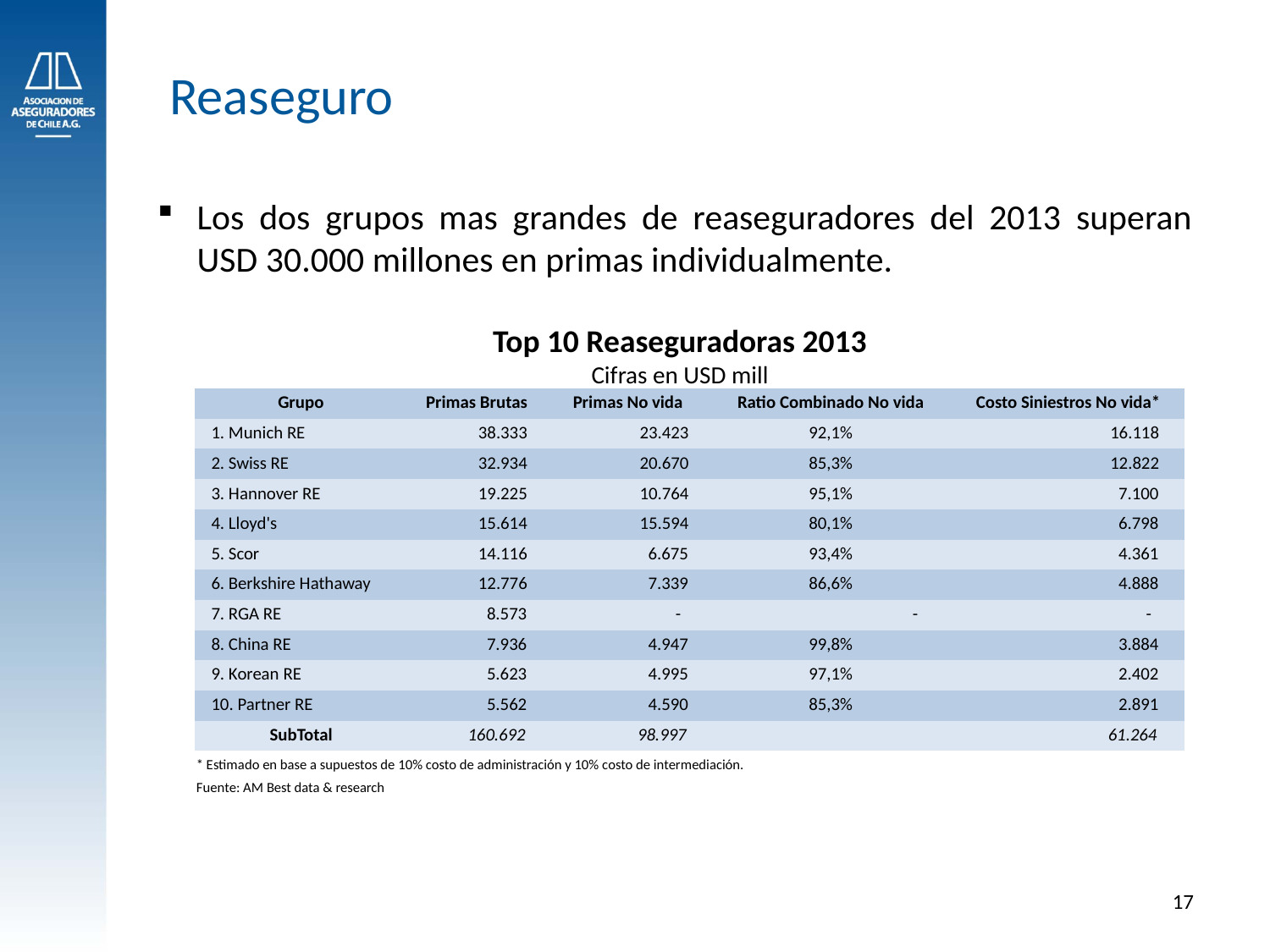

Reaseguro
Los dos grupos mas grandes de reaseguradores del 2013 superan USD 30.000 millones en primas individualmente.
Top 10 Reaseguradoras 2013
Cifras en USD mill
| Grupo | Primas Brutas | Primas No vida | Ratio Combinado No vida | Costo Siniestros No vida\* |
| --- | --- | --- | --- | --- |
| 1. Munich RE | 38.333 | 23.423 | 92,1% | 16.118 |
| 2. Swiss RE | 32.934 | 20.670 | 85,3% | 12.822 |
| 3. Hannover RE | 19.225 | 10.764 | 95,1% | 7.100 |
| 4. Lloyd's | 15.614 | 15.594 | 80,1% | 6.798 |
| 5. Scor | 14.116 | 6.675 | 93,4% | 4.361 |
| 6. Berkshire Hathaway | 12.776 | 7.339 | 86,6% | 4.888 |
| 7. RGA RE | 8.573 | - | - | - |
| 8. China RE | 7.936 | 4.947 | 99,8% | 3.884 |
| 9. Korean RE | 5.623 | 4.995 | 97,1% | 2.402 |
| 10. Partner RE | 5.562 | 4.590 | 85,3% | 2.891 |
| SubTotal | 160.692 | 98.997 |  | 61.264 |
| \* Estimado en base a supuestos de 10% costo de administración y 10% costo de intermediación. |  |  |  |  |
| Fuente: AM Best data & research |  |  |  |  |
17